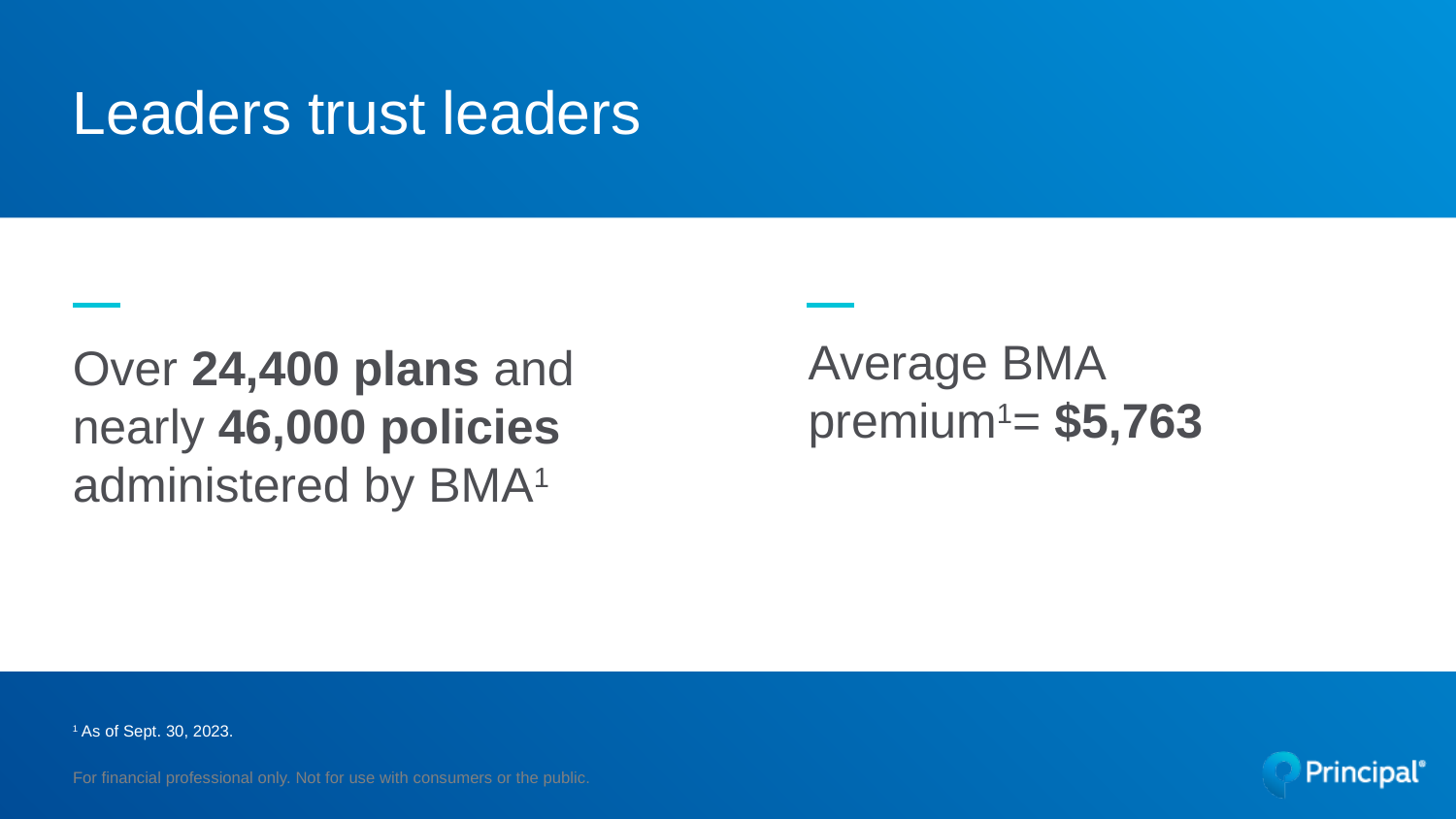

# Leaders trust leaders

Average BMA
premium1= $5,763
Over 24,400 plans and nearly 46,000 policies administered by BMA1

1 As of Sept. 30, 2023.
For financial professional only. Not for use with consumers or the public.